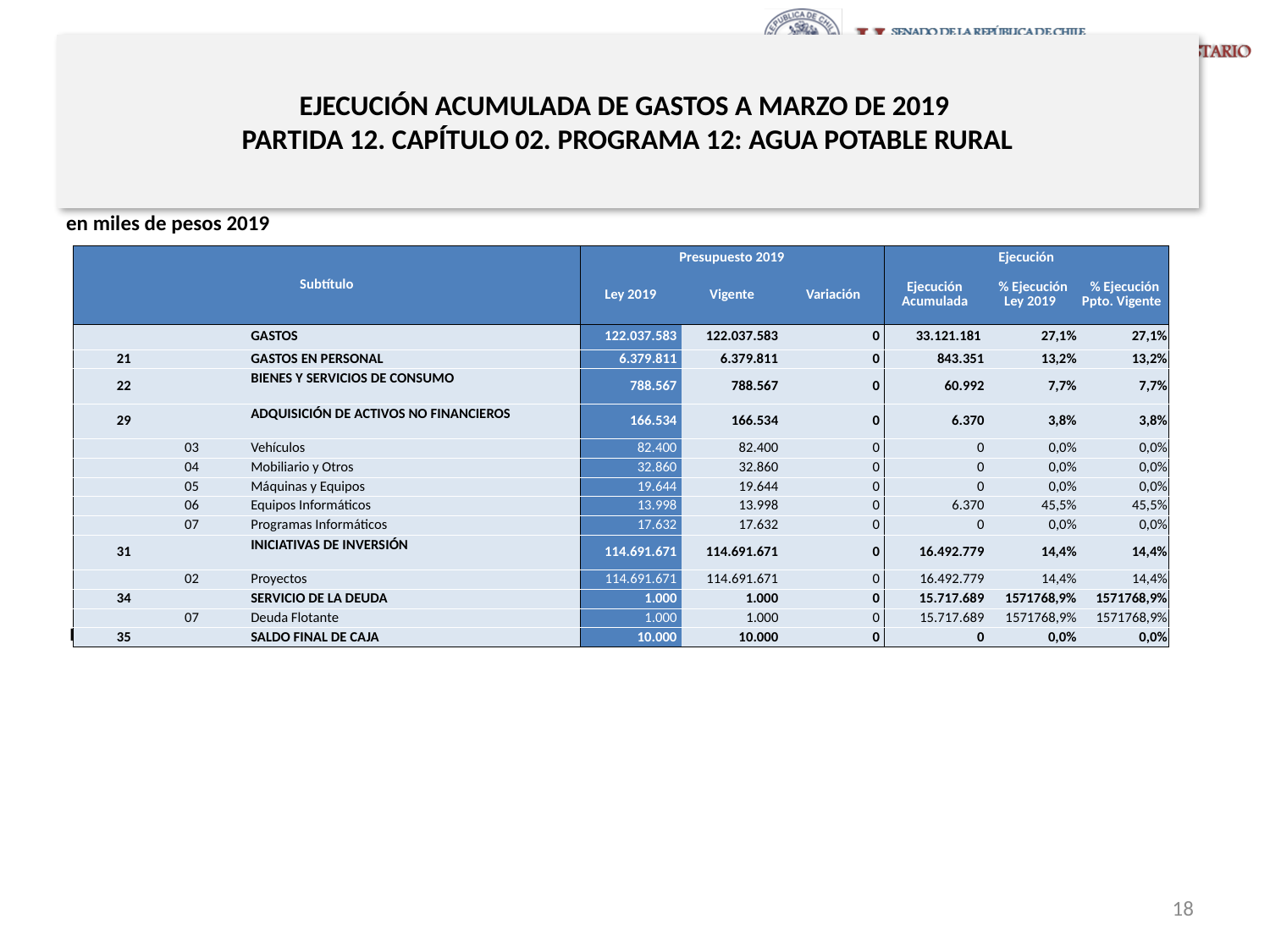

# EJECUCIÓN ACUMULADA DE GASTOS A MARZO DE 2019 PARTIDA 12. CAPÍTULO 02. PROGRAMA 12: AGUA POTABLE RURAL
en miles de pesos 2019
| Subtítulo |  |  |  | Presupuesto 2019 |  |  | Ejecución |  |  |
| --- | --- | --- | --- | --- | --- | --- | --- | --- | --- |
|  |  |  |  | Ley 2019 | Vigente | Variación | Ejecución Acumulada | % Ejecución Ley 2019 | % Ejecución Ppto. Vigente |
|  |  |  | GASTOS | 122.037.583 | 122.037.583 | 0 | 33.121.181 | 27,1% | 27,1% |
| 21 |  |  | GASTOS EN PERSONAL | 6.379.811 | 6.379.811 | 0 | 843.351 | 13,2% | 13,2% |
| 22 |  |  | BIENES Y SERVICIOS DE CONSUMO | 788.567 | 788.567 | 0 | 60.992 | 7,7% | 7,7% |
| 29 |  |  | ADQUISICIÓN DE ACTIVOS NO FINANCIEROS | 166.534 | 166.534 | 0 | 6.370 | 3,8% | 3,8% |
|  | 03 |  | Vehículos | 82.400 | 82.400 | 0 | 0 | 0,0% | 0,0% |
|  | 04 |  | Mobiliario y Otros | 32.860 | 32.860 | 0 | 0 | 0,0% | 0,0% |
|  | 05 |  | Máquinas y Equipos | 19.644 | 19.644 | 0 | 0 | 0,0% | 0,0% |
|  | 06 |  | Equipos Informáticos | 13.998 | 13.998 | 0 | 6.370 | 45,5% | 45,5% |
|  | 07 |  | Programas Informáticos | 17.632 | 17.632 | 0 | 0 | 0,0% | 0,0% |
| 31 |  |  | INICIATIVAS DE INVERSIÓN | 114.691.671 | 114.691.671 | 0 | 16.492.779 | 14,4% | 14,4% |
|  | 02 |  | Proyectos | 114.691.671 | 114.691.671 | 0 | 16.492.779 | 14,4% | 14,4% |
| 34 |  |  | SERVICIO DE LA DEUDA | 1.000 | 1.000 | 0 | 15.717.689 | 1571768,9% | 1571768,9% |
|  | 07 |  | Deuda Flotante | 1.000 | 1.000 | 0 | 15.717.689 | 1571768,9% | 1571768,9% |
| 35 |  |  | SALDO FINAL DE CAJA | 10.000 | 10.000 | 0 | 0 | 0,0% | 0,0% |
Fuente: Elaboración propia en base  a Informes de ejecución presupuestaria mensual de DIPRES
18